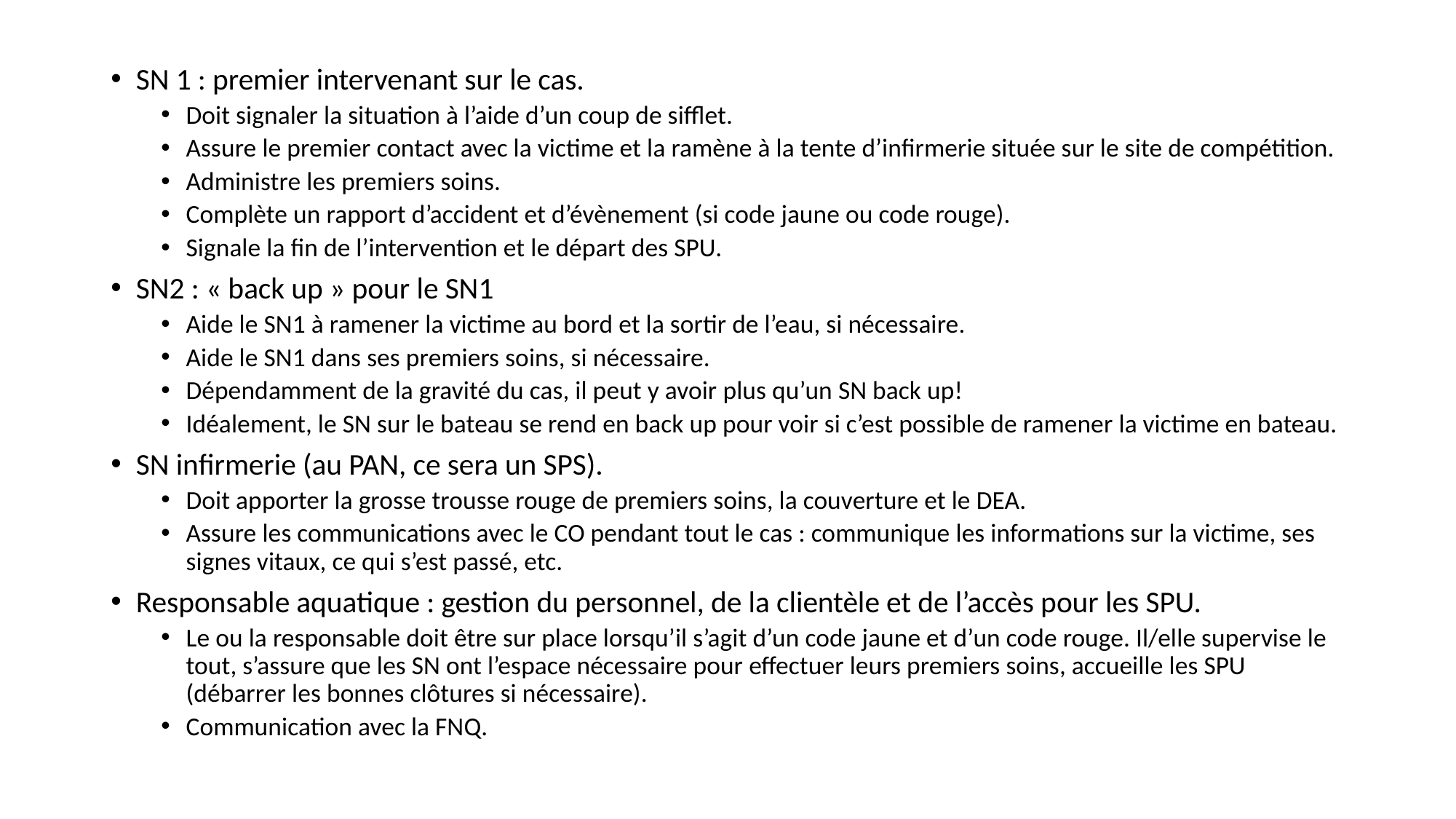

SN 1 : premier intervenant sur le cas.
Doit signaler la situation à l’aide d’un coup de sifflet.
Assure le premier contact avec la victime et la ramène à la tente d’infirmerie située sur le site de compétition.
Administre les premiers soins.
Complète un rapport d’accident et d’évènement (si code jaune ou code rouge).
Signale la fin de l’intervention et le départ des SPU.
SN2 : « back up » pour le SN1
Aide le SN1 à ramener la victime au bord et la sortir de l’eau, si nécessaire.
Aide le SN1 dans ses premiers soins, si nécessaire.
Dépendamment de la gravité du cas, il peut y avoir plus qu’un SN back up!
Idéalement, le SN sur le bateau se rend en back up pour voir si c’est possible de ramener la victime en bateau.
SN infirmerie (au PAN, ce sera un SPS).
Doit apporter la grosse trousse rouge de premiers soins, la couverture et le DEA.
Assure les communications avec le CO pendant tout le cas : communique les informations sur la victime, ses signes vitaux, ce qui s’est passé, etc.
Responsable aquatique : gestion du personnel, de la clientèle et de l’accès pour les SPU.
Le ou la responsable doit être sur place lorsqu’il s’agit d’un code jaune et d’un code rouge. Il/elle supervise le tout, s’assure que les SN ont l’espace nécessaire pour effectuer leurs premiers soins, accueille les SPU (débarrer les bonnes clôtures si nécessaire).
Communication avec la FNQ.